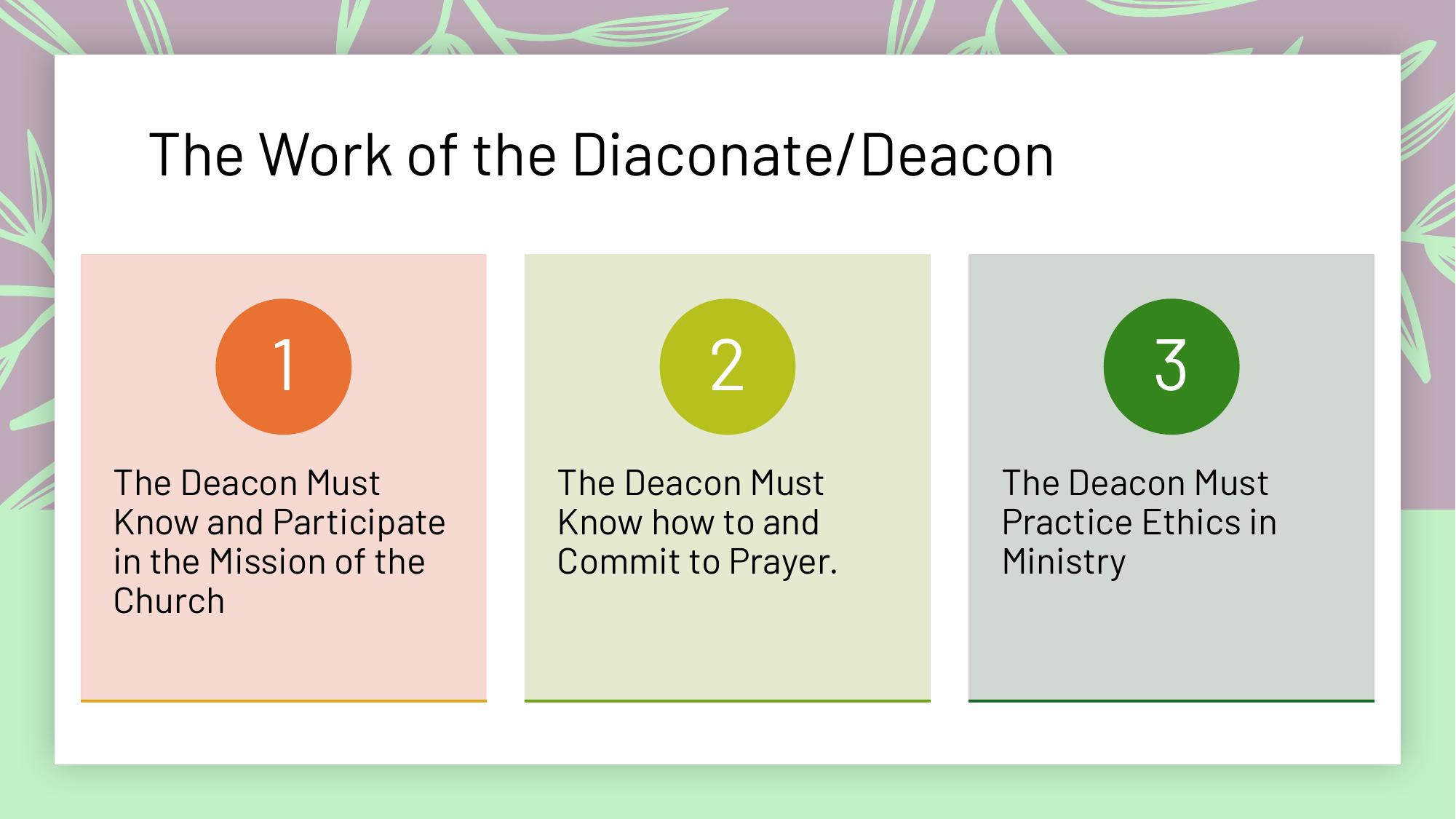

# The Work of the Diaconate/Deacon
The Deacon Must Know and Participate in the Mission of the Church
1
The Deacon Must Know how to and Commit to Prayer.
2
The Deacon Must Practice Ethics in Ministry
3